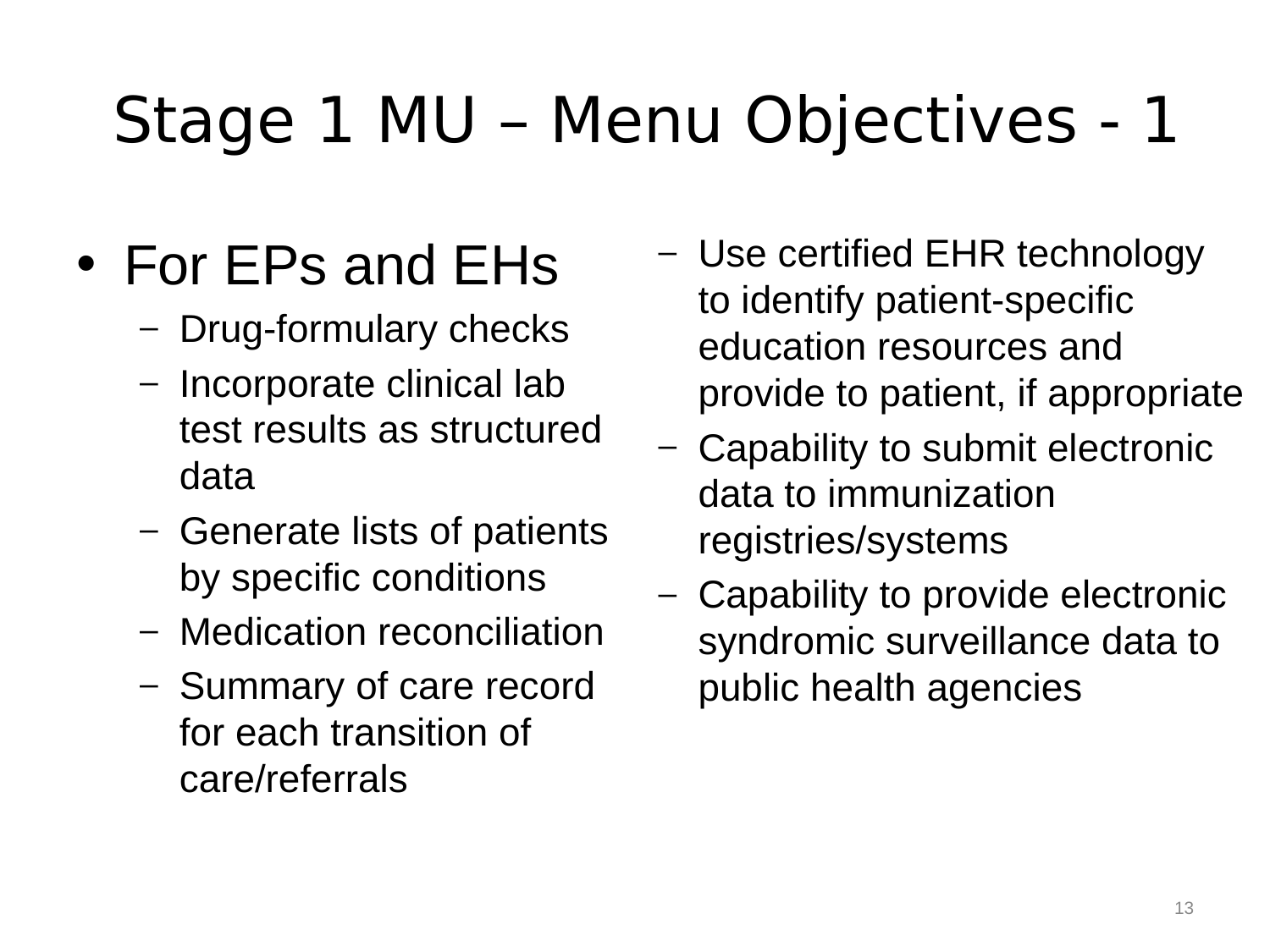

# Stage 1 MU – Menu Objectives - 1
For EPs and EHs
Drug-formulary checks
Incorporate clinical lab test results as structured data
Generate lists of patients by specific conditions
Medication reconciliation
Summary of care record for each transition of care/referrals
Use certified EHR technology to identify patient-specific education resources and provide to patient, if appropriate
Capability to submit electronic data to immunization registries/systems
Capability to provide electronic syndromic surveillance data to public health agencies
13